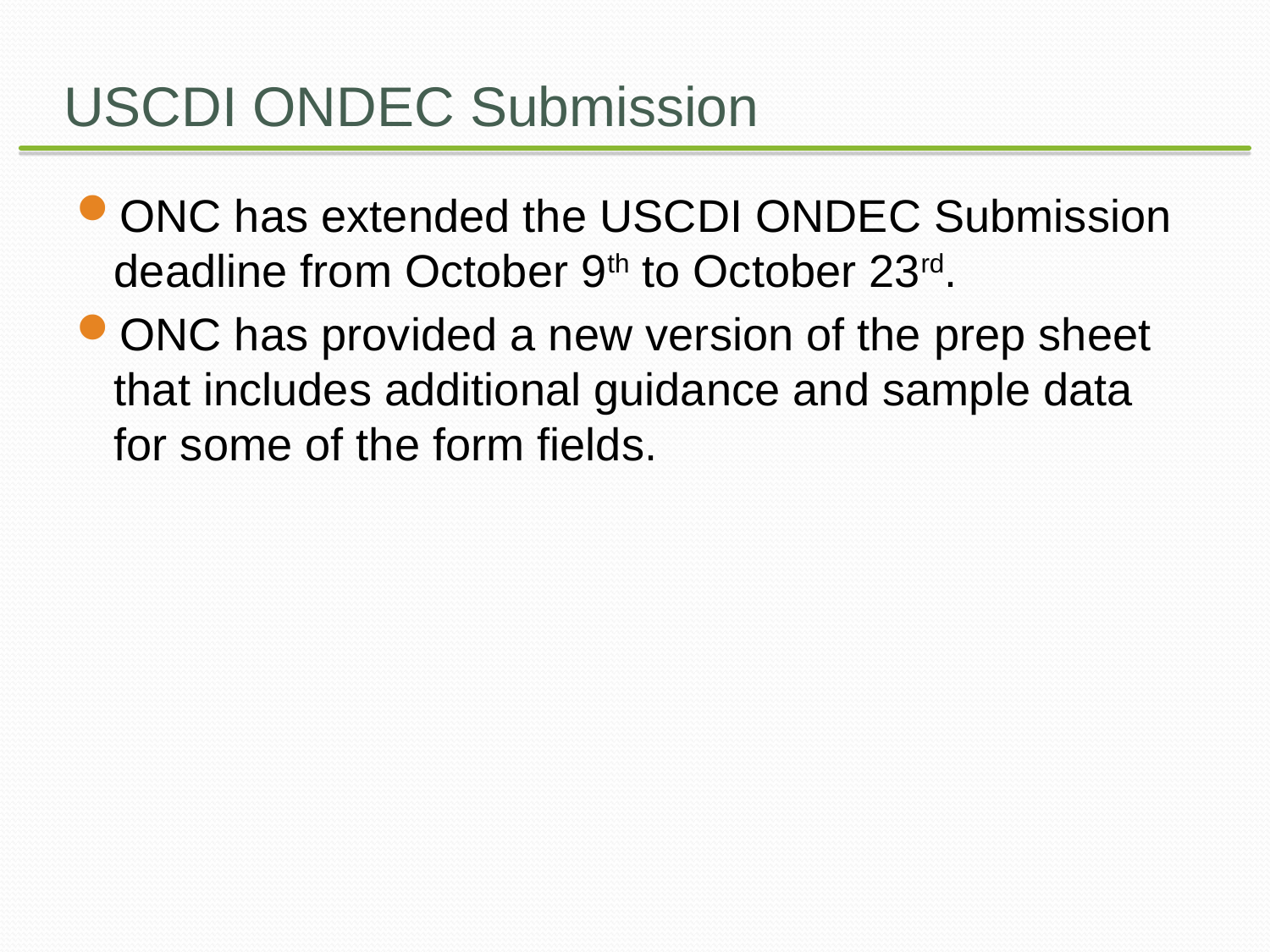

# USCDI ONDEC Submission
ONC has extended the USCDI ONDEC Submission deadline from October 9th to October 23rd.
ONC has provided a new version of the prep sheet that includes additional guidance and sample data for some of the form fields.